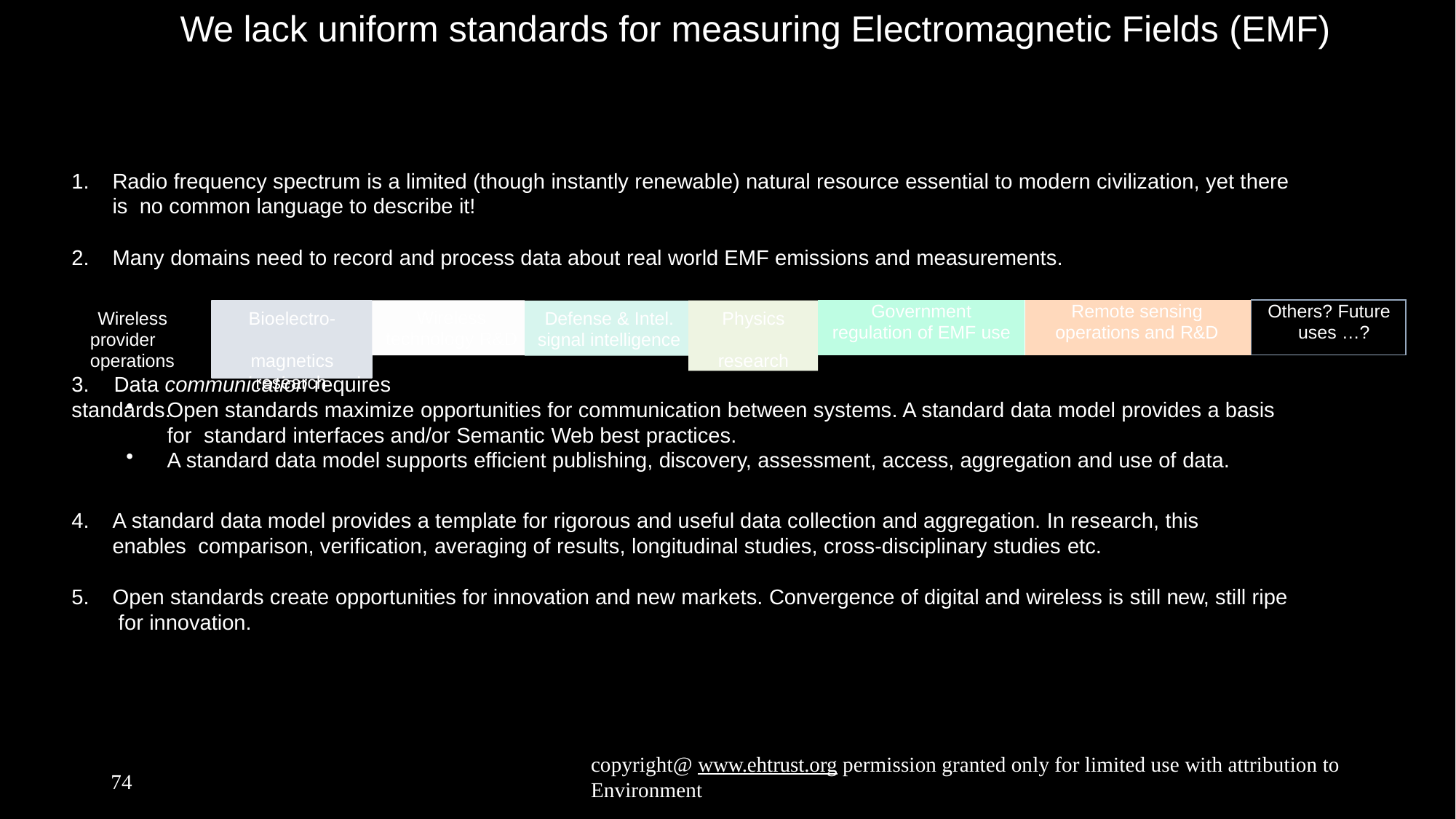

# We lack uniform standards for measuring Electromagnetic Fields (EMF)
Radio frequency spectrum is a limited (though instantly renewable) natural resource essential to modern civilization, yet there is  no common language to describe it!

Many domains need to record and process data about real world EMF emissions and measurements.
| Government regulation of EMF use | Remote sensing operations and R&D | Others? Future uses …? |
| --- | --- | --- |

Physics  research

Wireless  technology R&D
Wireless  provider  operations
Defense & Intel.  signal intelligence
Bioelectro-  magnetics  research
3.	Data communication requires standards.
Open standards maximize opportunities for communication between systems. A standard data model provides a basis for  standard interfaces and/or Semantic Web best practices.
A standard data model supports efficient publishing, discovery, assessment, access, aggregation and use of data.

A standard data model provides a template for rigorous and useful data collection and aggregation. In research, this enables  comparison, verification, averaging of results, longitudinal studies, cross-disciplinary studies etc.

Open standards create opportunities for innovation and new markets. Convergence of digital and wireless is still new, still ripe  for innovation.
copyright@ www.ehtrust.org permission granted only for limited use with attribution to Environment
74